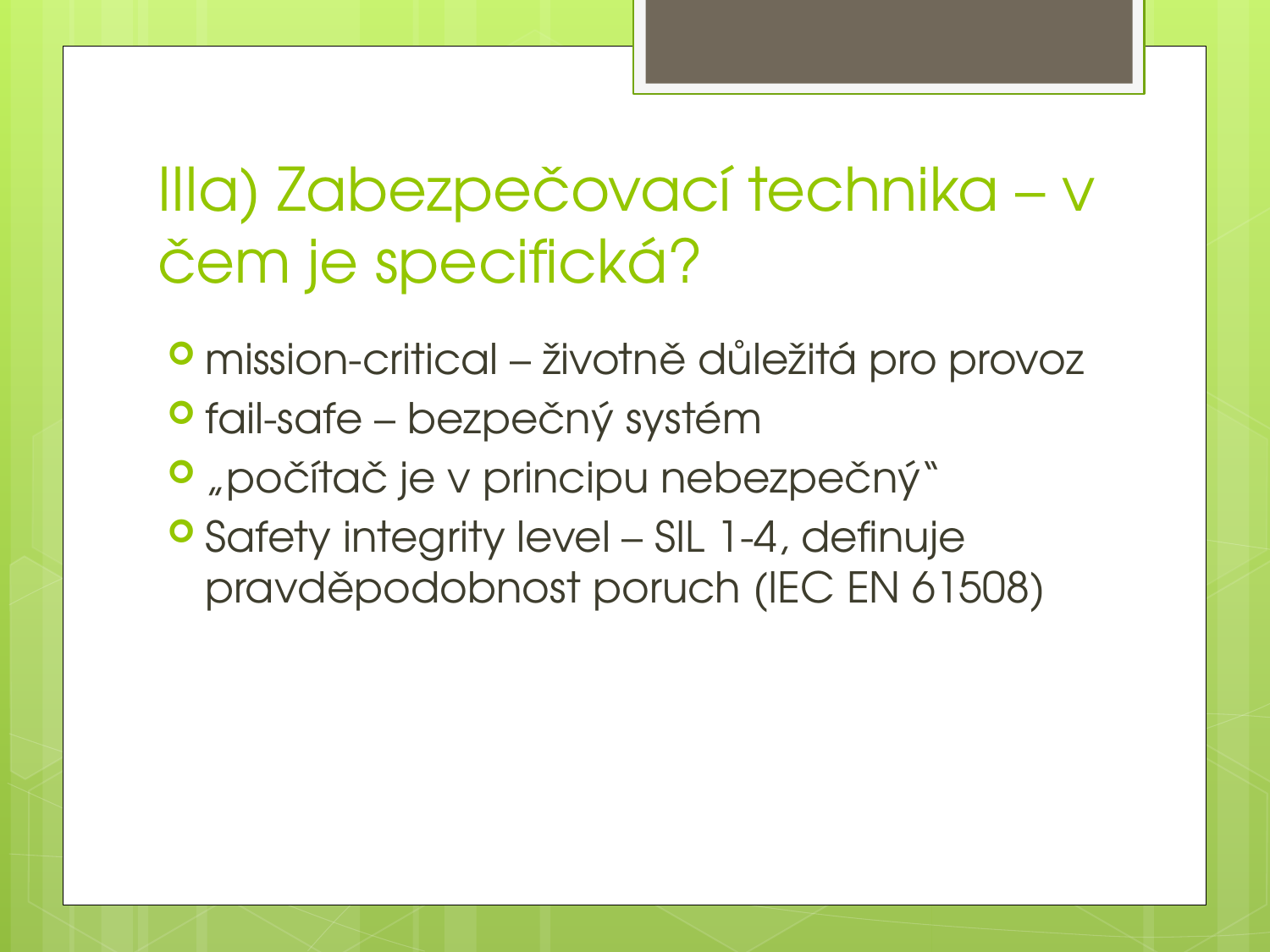

# IIIa) Zabezpečovací technika – v čem je specifická?
mission-critical – životně důležitá pro provoz
fail-safe – bezpečný systém
„počítač je v principu nebezpečný“
Safety integrity level – SIL 1-4, definuje pravděpodobnost poruch (IEC EN 61508)